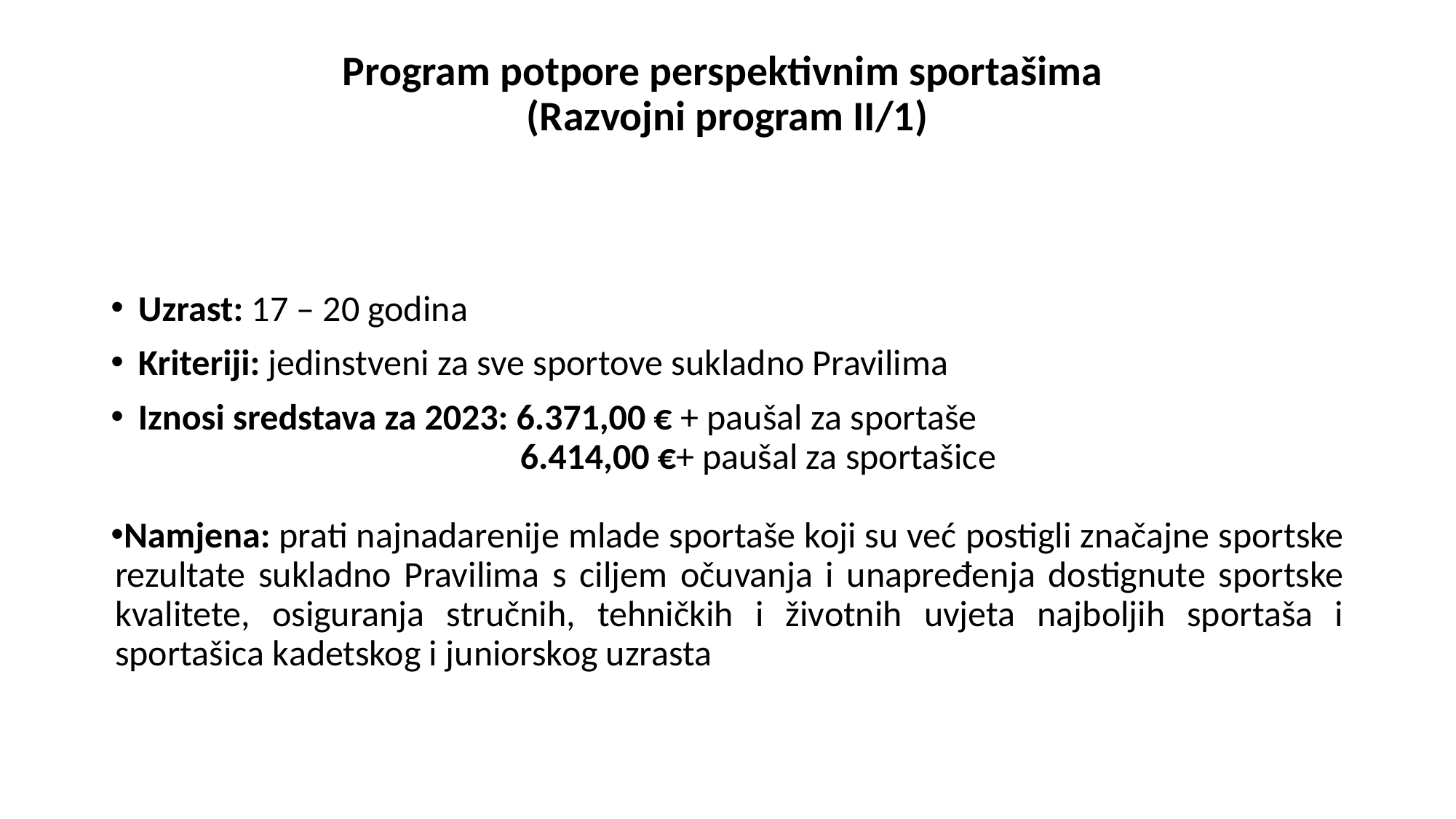

# Program potpore perspektivnim sportašima (Razvojni program II/1)

Uzrast: 17 – 20 godina
Kriteriji: jedinstveni za sve sportove sukladno Pravilima
Iznosi sredstava za 2023: 6.371,00 € + paušal za sportaše
			          6.414,00 €+ paušal za sportašice

Namjena: prati najnadarenije mlade sportaše koji su već postigli značajne sportske rezultate sukladno Pravilima s ciljem očuvanja i unapređenja dostignute sportske kvalitete, osiguranja stručnih, tehničkih i životnih uvjeta najboljih sportaša i sportašica kadetskog i juniorskog uzrasta